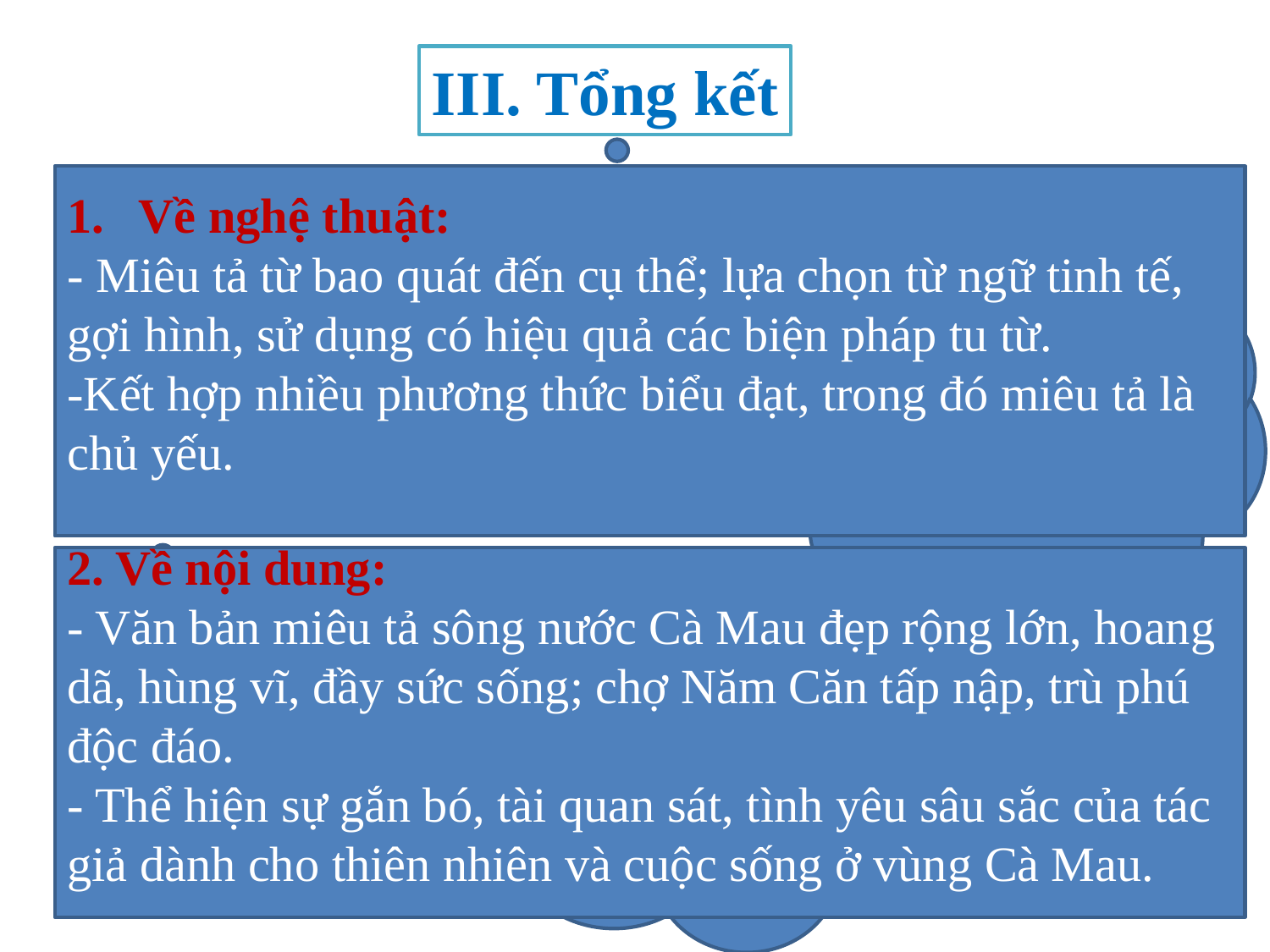

III. Tổng kết
Về nghệ thuật:
- Miêu tả từ bao quát đến cụ thể; lựa chọn từ ngữ tinh tế, gợi hình, sử dụng có hiệu quả các biện pháp tu từ.
-Kết hợp nhiều phương thức biểu đạt, trong đó miêu tả là chủ yếu.

Khái quát lại những đặc sắc về nghệ thuật của văn bản?
2. Về nội dung:
- Văn bản miêu tả sông nước Cà Mau đẹp rộng lớn, hoang dã, hùng vĩ, đầy sức sống; chợ Năm Căn tấp nập, trù phú độc đáo.
- Thể hiện sự gắn bó, tài quan sát, tình yêu sâu sắc của tác giả dành cho thiên nhiên và cuộc sống ở vùng Cà Mau.

Nhận xét về cảnh sắc sông nước Cà Mau và tình cảm của tác giả dành cho nơi này?